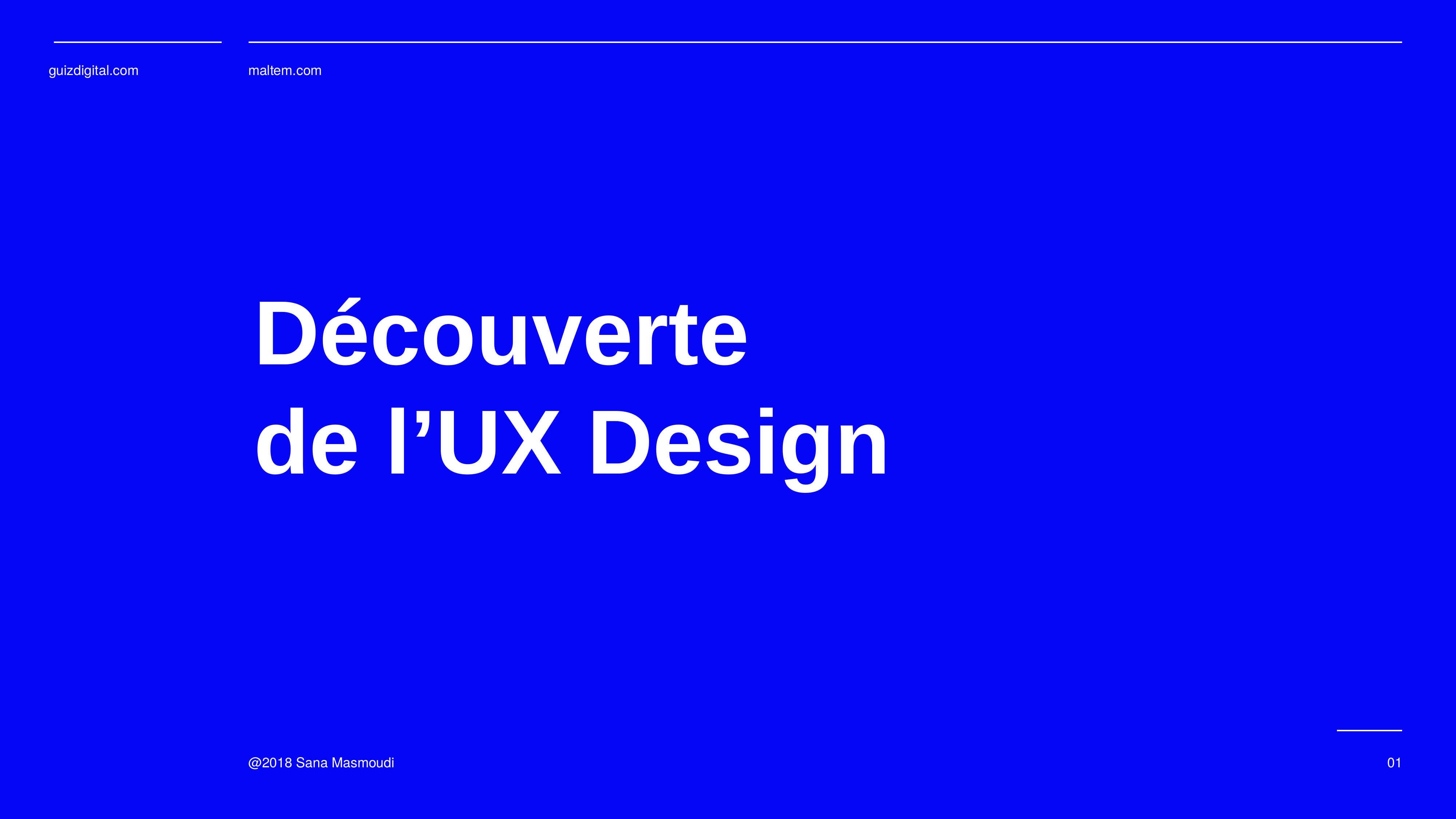

guizdigital.com
maltem.com
Découverte
de l’UX Design
@2018 Sana Masmoudi
01